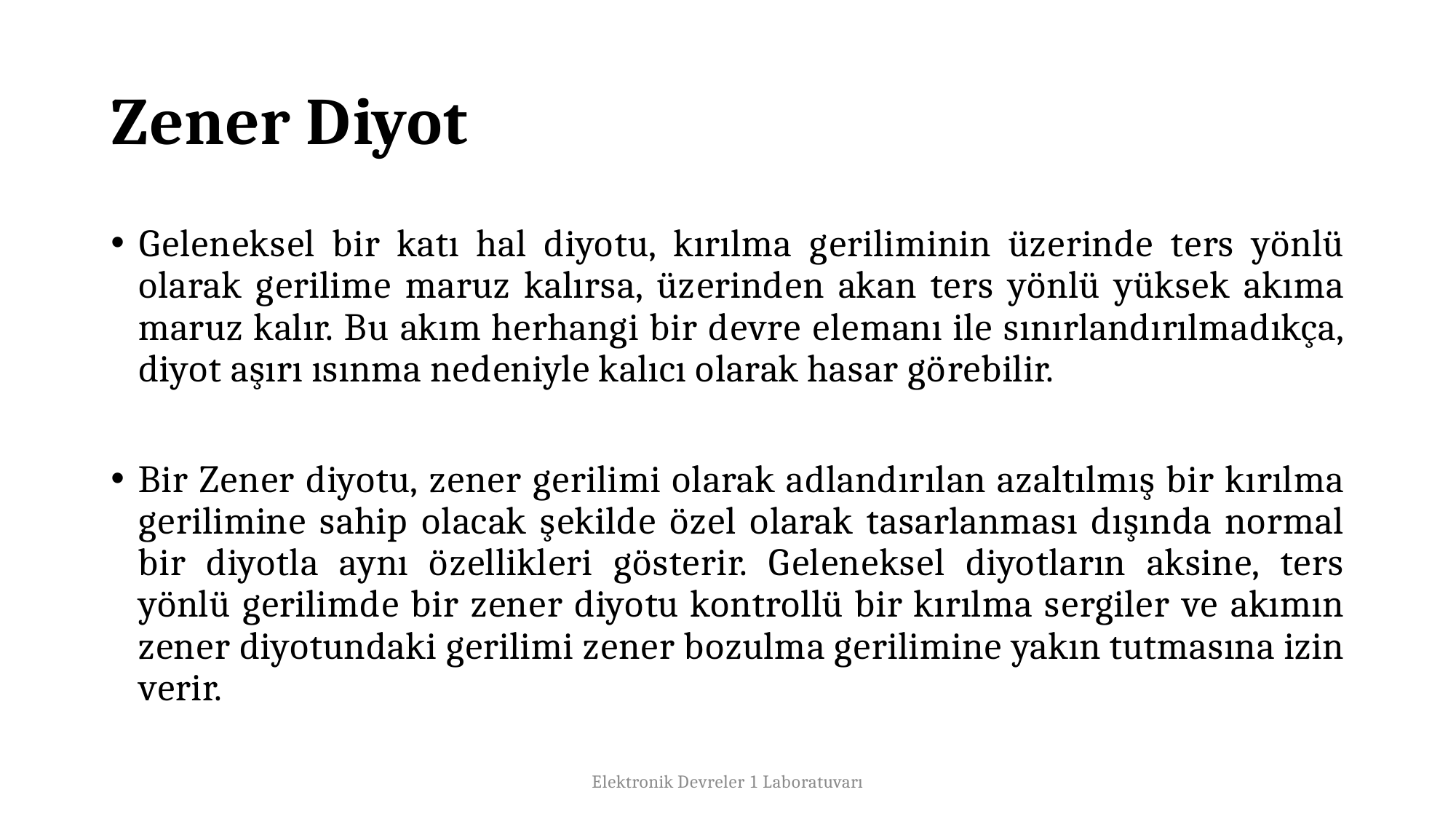

# Zener Diyot
Geleneksel bir katı hal diyotu, kırılma geriliminin üzerinde ters yönlü olarak gerilime maruz kalırsa, üzerinden akan ters yönlü yüksek akıma maruz kalır. Bu akım herhangi bir devre elemanı ile sınırlandırılmadıkça, diyot aşırı ısınma nedeniyle kalıcı olarak hasar görebilir.

Bir Zener diyotu, zener gerilimi olarak adlandırılan azaltılmış bir kırılma gerilimine sahip olacak şekilde özel olarak tasarlanması dışında normal bir diyotla aynı özellikleri gösterir. Geleneksel diyotların aksine, ters yönlü gerilimde bir zener diyotu kontrollü bir kırılma sergiler ve akımın zener diyotundaki gerilimi zener bozulma gerilimine yakın tutmasına izin verir.
Elektronik Devreler 1 Laboratuvarı